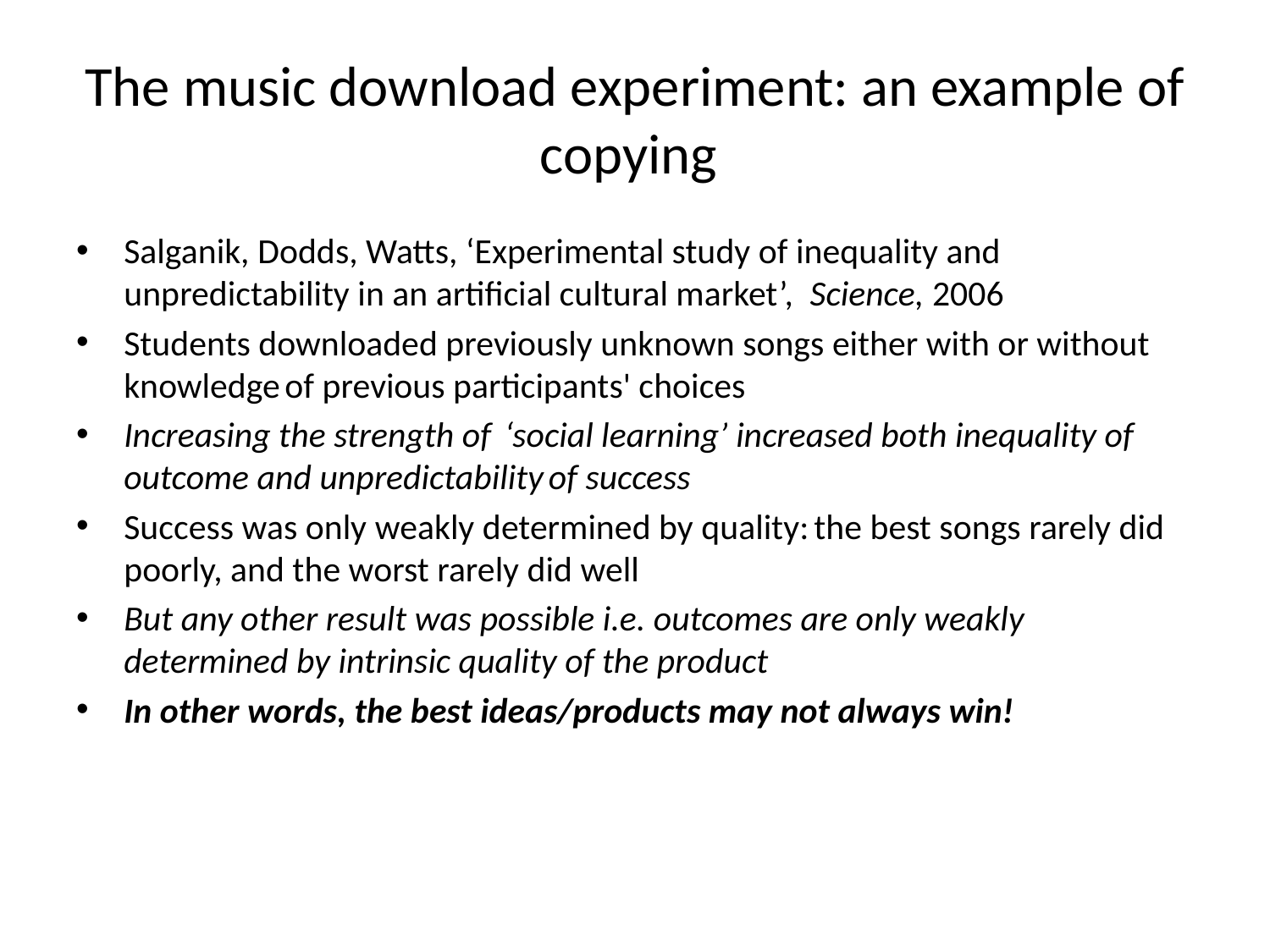

# The music download experiment: an example of copying
Salganik, Dodds, Watts, ‘Experimental study of inequality and unpredictability in an artificial cultural market’,  Science, 2006
Students downloaded previously unknown songs either with or without knowledge of previous participants' choices
Increasing the strength of  ‘social learning’ increased both inequality of outcome and unpredictability of success
Success was only weakly determined by quality: the best songs rarely did poorly, and the worst rarely did well
But any other result was possible i.e. outcomes are only weakly determined by intrinsic quality of the product
In other words, the best ideas/products may not always win!